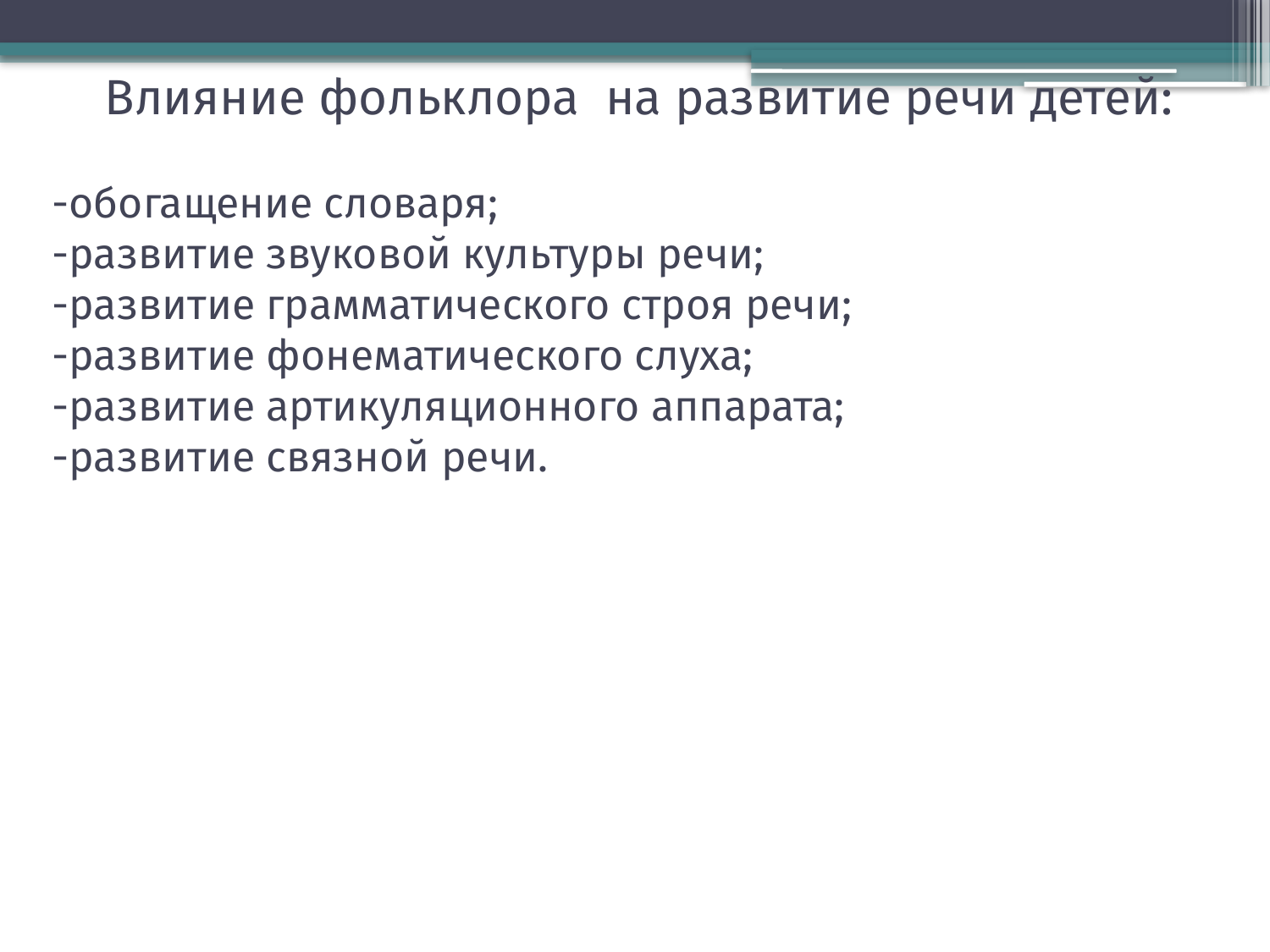

# Влияние фольклора  на развитие речи детей: -обогащение словаря; -развитие звуковой культуры речи; -развитие грамматического строя речи; -развитие фонематического слуха; -развитие артикуляционного аппарата; -развитие связной речи.